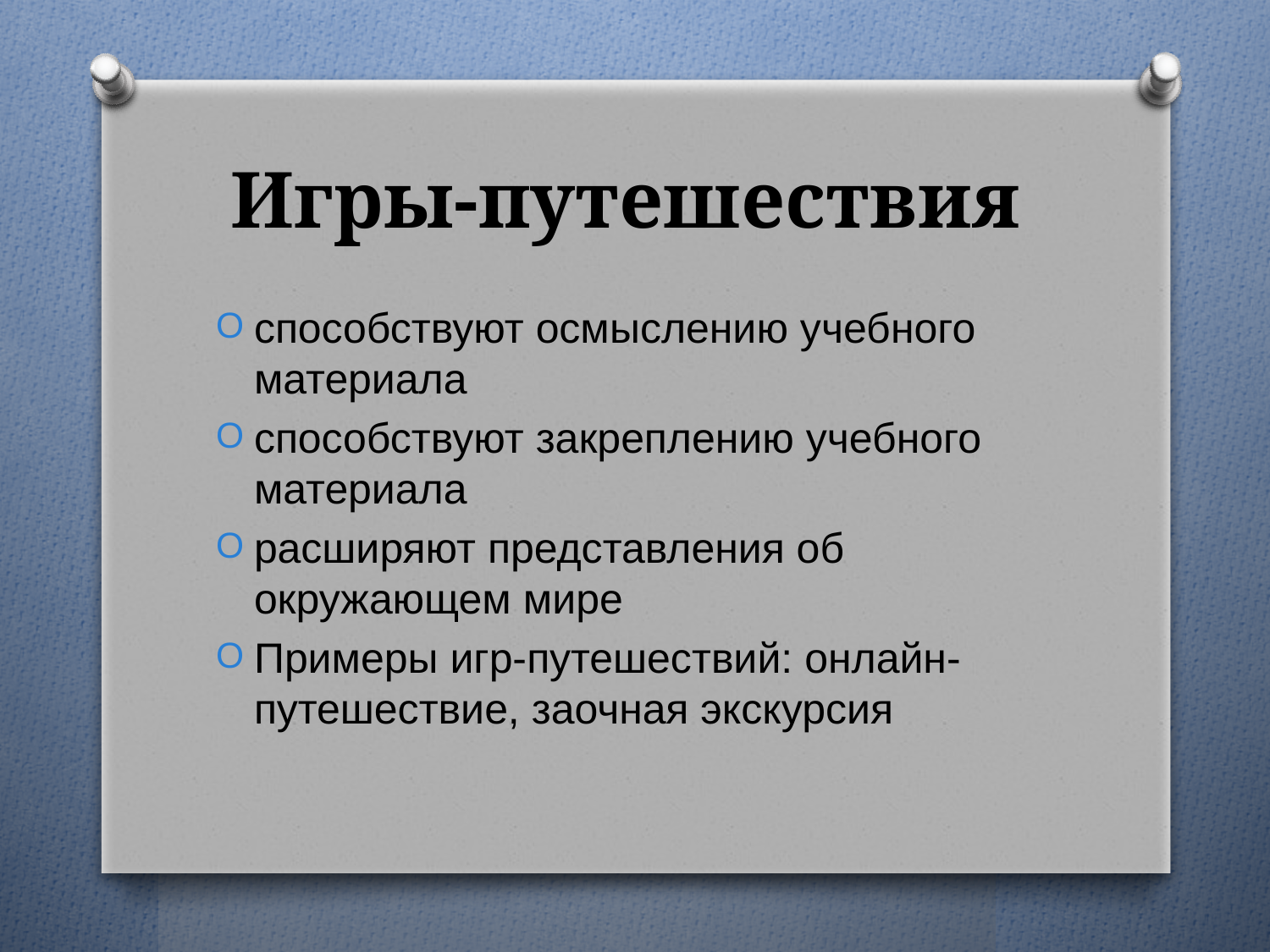

# Игры-путешествия
способствуют осмыслению учебного материала
способствуют закреплению учебного материала
расширяют представления об окружающем мире
Примеры игр-путешествий: онлайн-путешествие, заочная экскурсия